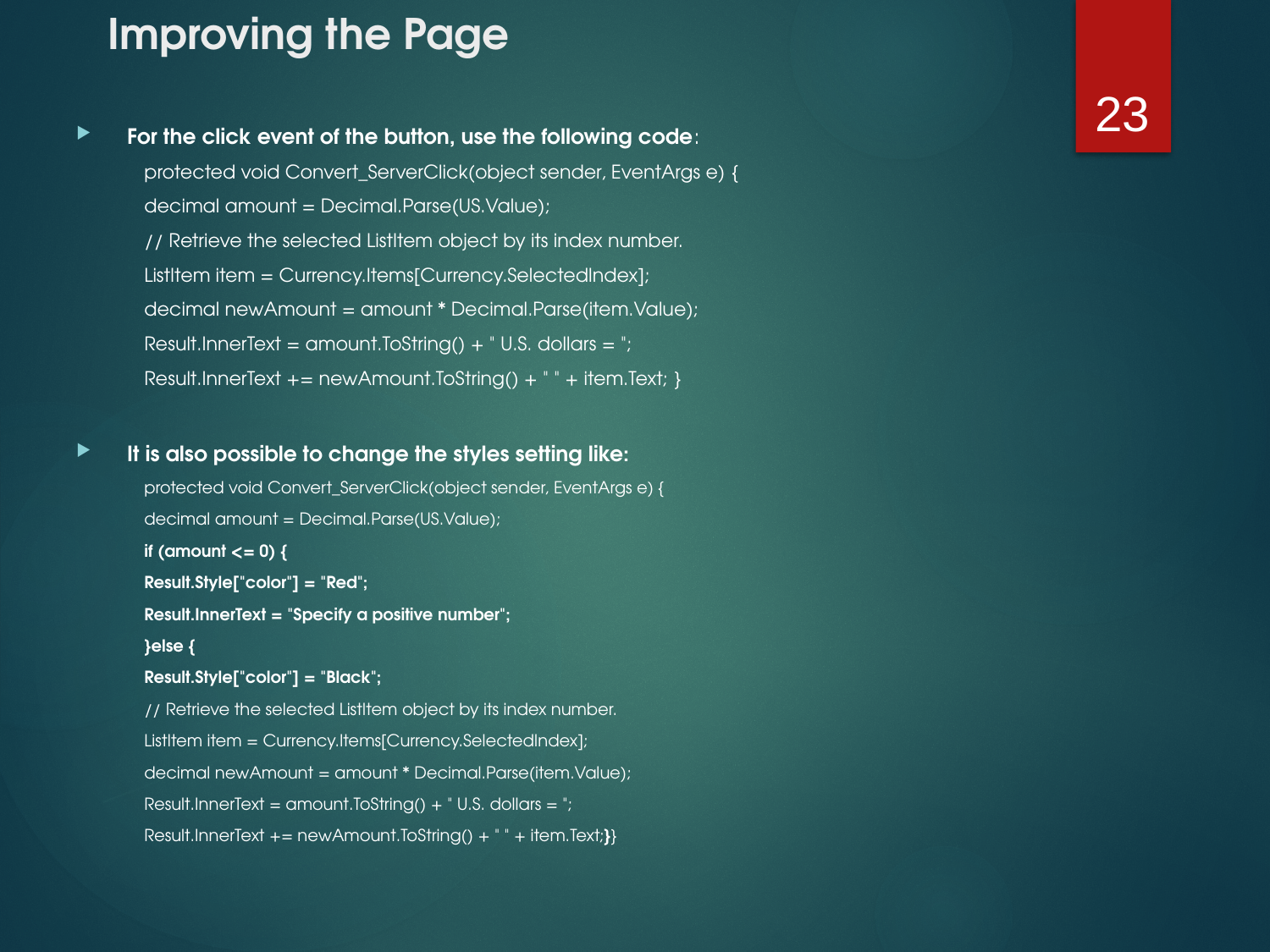

# Improving the Page
23
For the click event of the button, use the following code:
protected void Convert_ServerClick(object sender, EventArgs e) {
decimal amount = Decimal.Parse(US.Value);
// Retrieve the selected ListItem object by its index number.
ListItem item = Currency.Items[Currency.SelectedIndex];
decimal newAmount = amount * Decimal.Parse(item.Value);
Result.InnerText = amount.ToString() + " U.S. dollars = ";
Result.InnerText += newAmount.ToString() + " " + item.Text; }

It is also possible to change the styles setting like:
protected void Convert_ServerClick(object sender, EventArgs e) {
decimal amount = Decimal.Parse(US.Value);
if (amount <= 0) {
Result.Style["color"] = "Red";
Result.InnerText = "Specify a positive number";
}else {
Result.Style["color"] = "Black";
// Retrieve the selected ListItem object by its index number.
ListItem item = Currency.Items[Currency.SelectedIndex];
decimal newAmount = amount * Decimal.Parse(item.Value);
Result.InnerText = amount.ToString() + " U.S. dollars = ";
Result.InnerText += newAmount.ToString() + " " + item.Text;}}